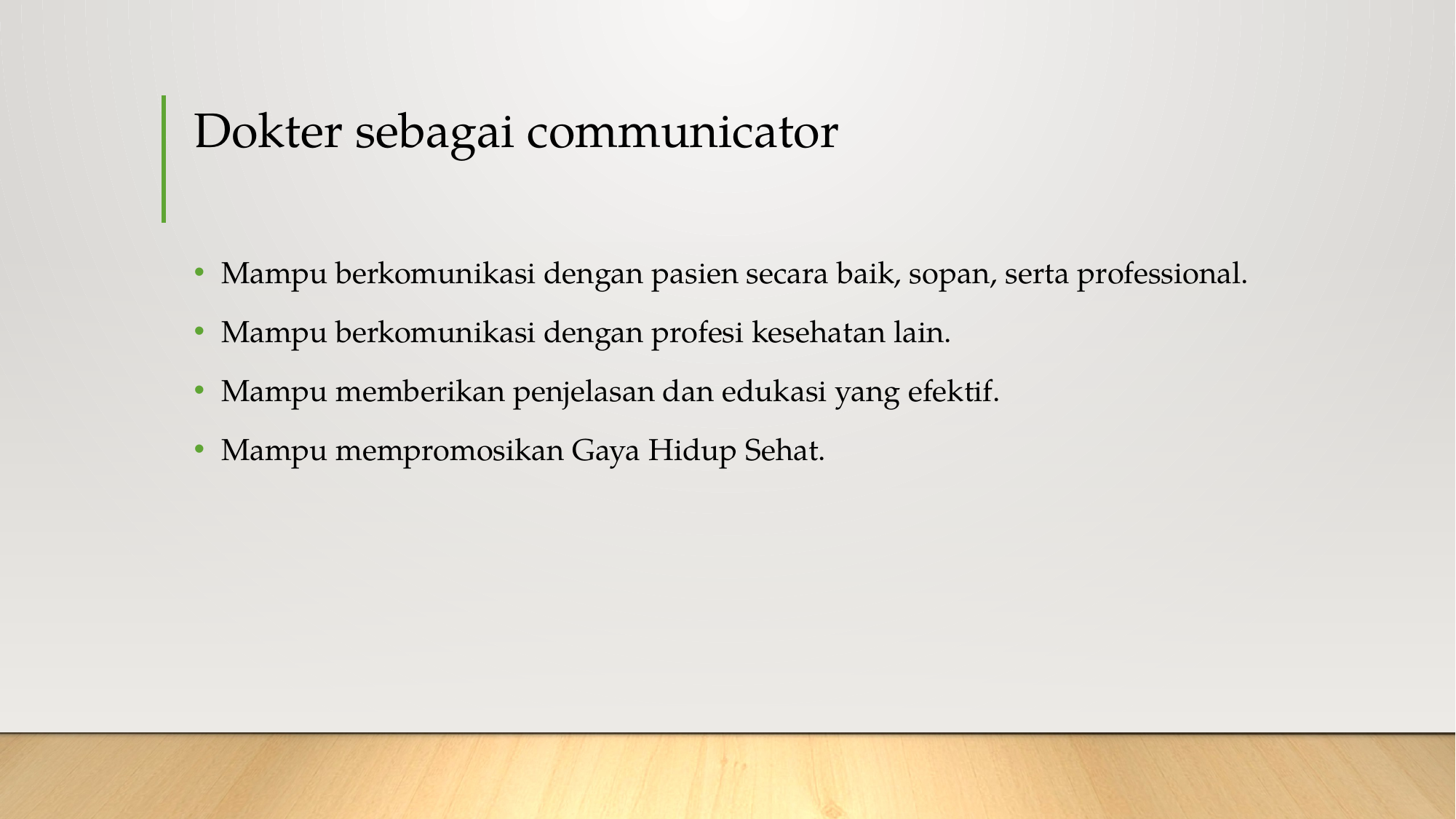

# Dokter sebagai communicator
Mampu berkomunikasi dengan pasien secara baik, sopan, serta professional.
Mampu berkomunikasi dengan profesi kesehatan lain.
Mampu memberikan penjelasan dan edukasi yang efektif.
Mampu mempromosikan Gaya Hidup Sehat.